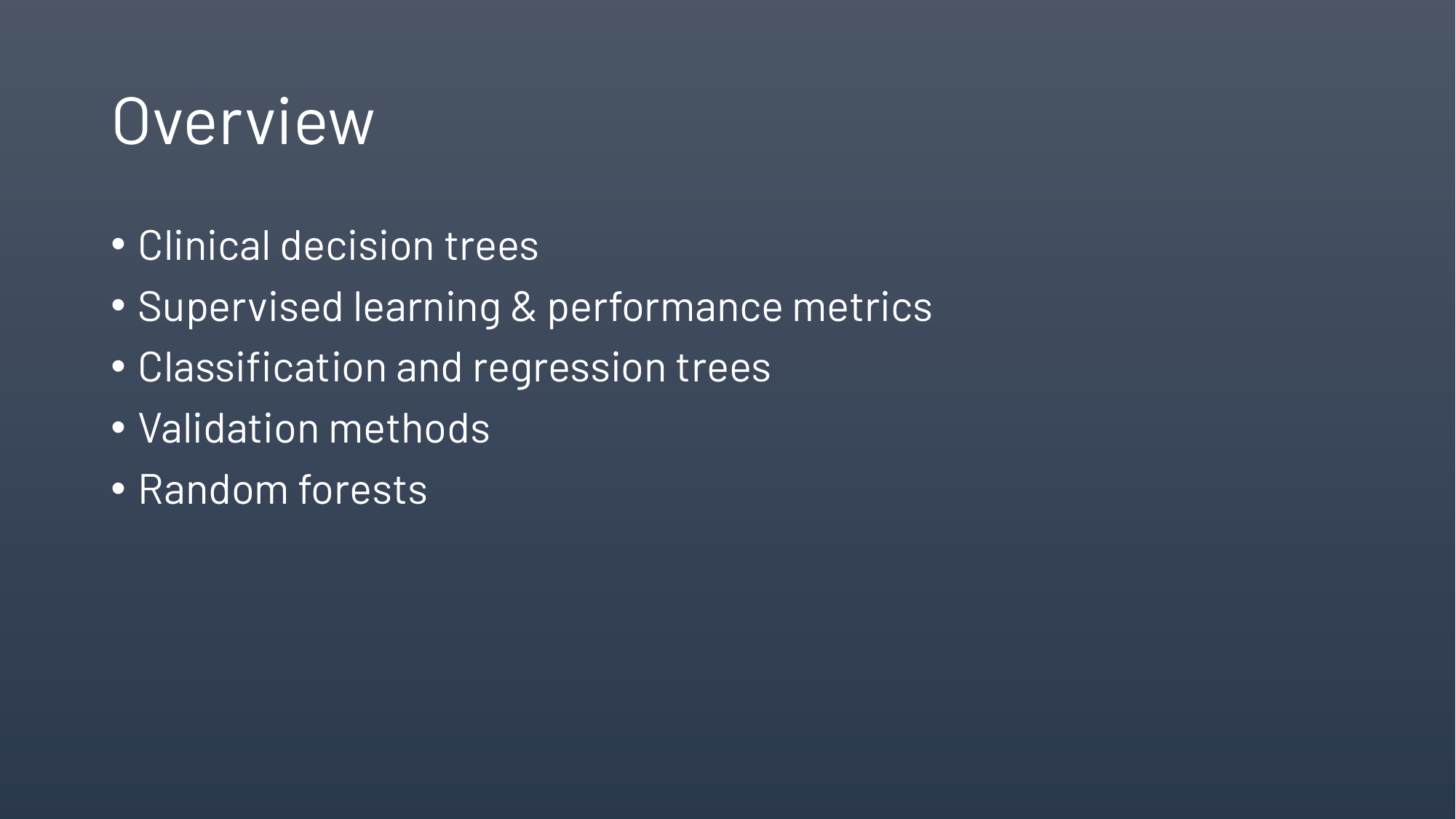

# Overview
Clinical decision trees
Supervised learning & performance metrics
Classification and regression trees
Validation methods
Random forests